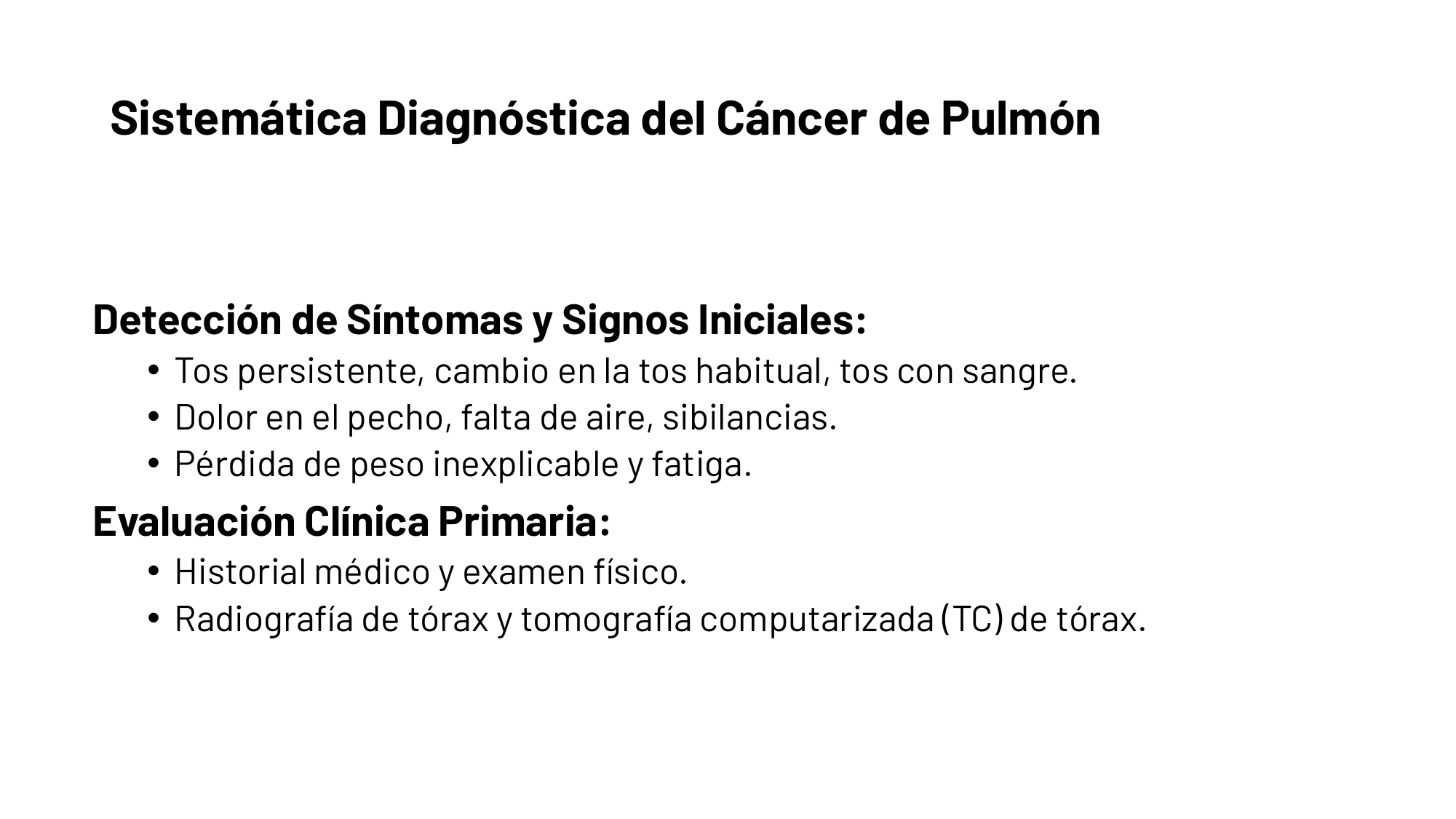

# Sistemática Diagnóstica del Cáncer de Pulmón
Detección de Síntomas y Signos Iniciales:
Tos persistente, cambio en la tos habitual, tos con sangre.
Dolor en el pecho, falta de aire, sibilancias.
Pérdida de peso inexplicable y fatiga.
Evaluación Clínica Primaria:
Historial médico y examen físico.
Radiografía de tórax y tomografía computarizada (TC) de tórax.